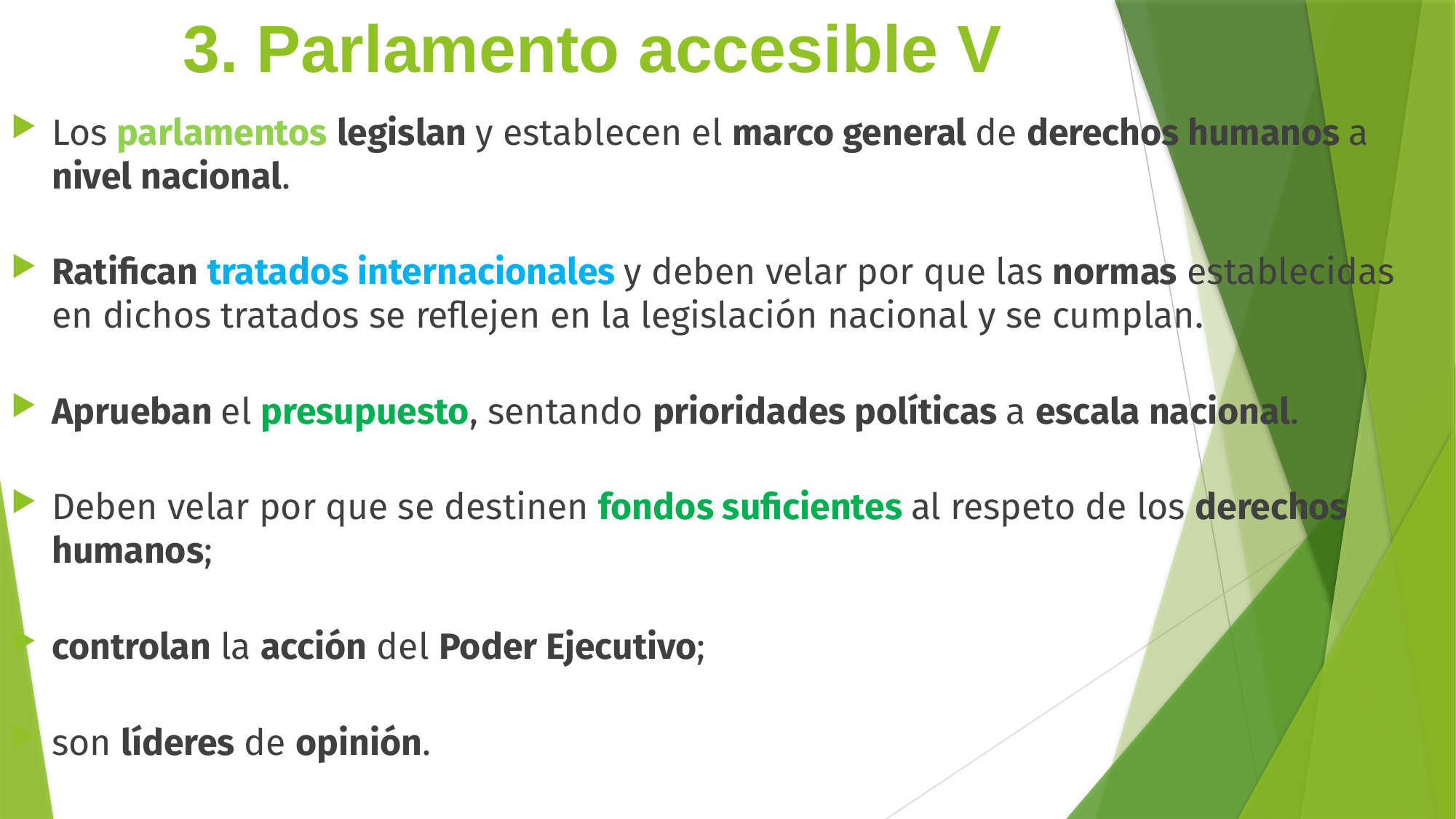

# 3. Parlamento accesible V
Los parlamentos legislan y establecen el marco general de derechos humanos a nivel nacional.

Ratifican tratados internacionales y deben velar por que las normas establecidas en dichos tratados se reflejen en la legislación nacional y se cumplan.

Aprueban el presupuesto, sentando prioridades políticas a escala nacional.

Deben velar por que se destinen fondos suficientes al respeto de los derechos humanos;

controlan la acción del Poder Ejecutivo;

son líderes de opinión.